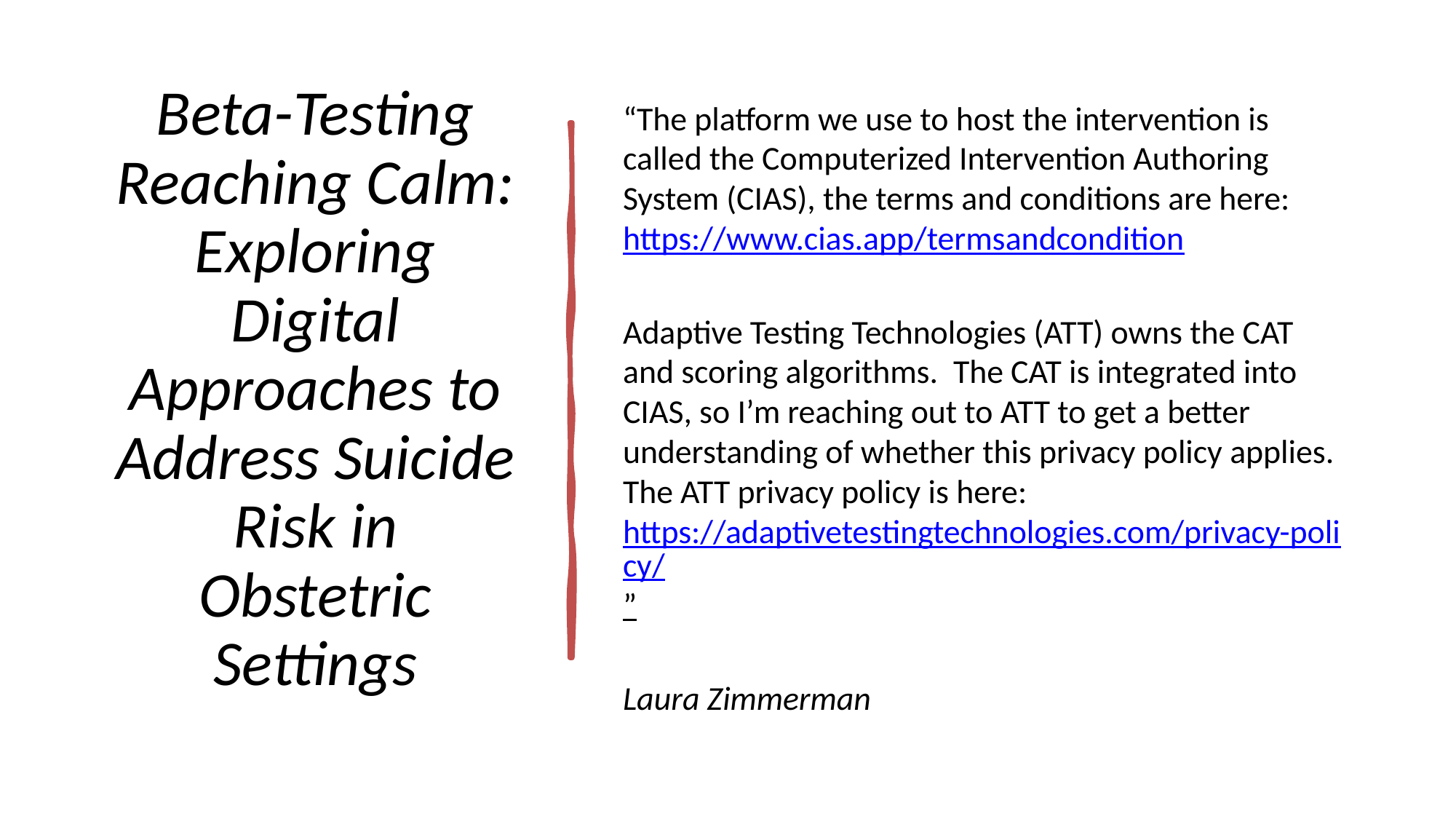

# Beta-Testing Reaching Calm: Exploring Digital Approaches to Address Suicide Risk in Obstetric Settings
“The platform we use to host the intervention is called the Computerized Intervention Authoring System (CIAS), the terms and conditions are here: https://www.cias.app/termsandcondition

Adaptive Testing Technologies (ATT) owns the CAT and scoring algorithms.  The CAT is integrated into CIAS, so I’m reaching out to ATT to get a better understanding of whether this privacy policy applies. The ATT privacy policy is here: https://adaptivetestingtechnologies.com/privacy-policy/”

Laura Zimmerman